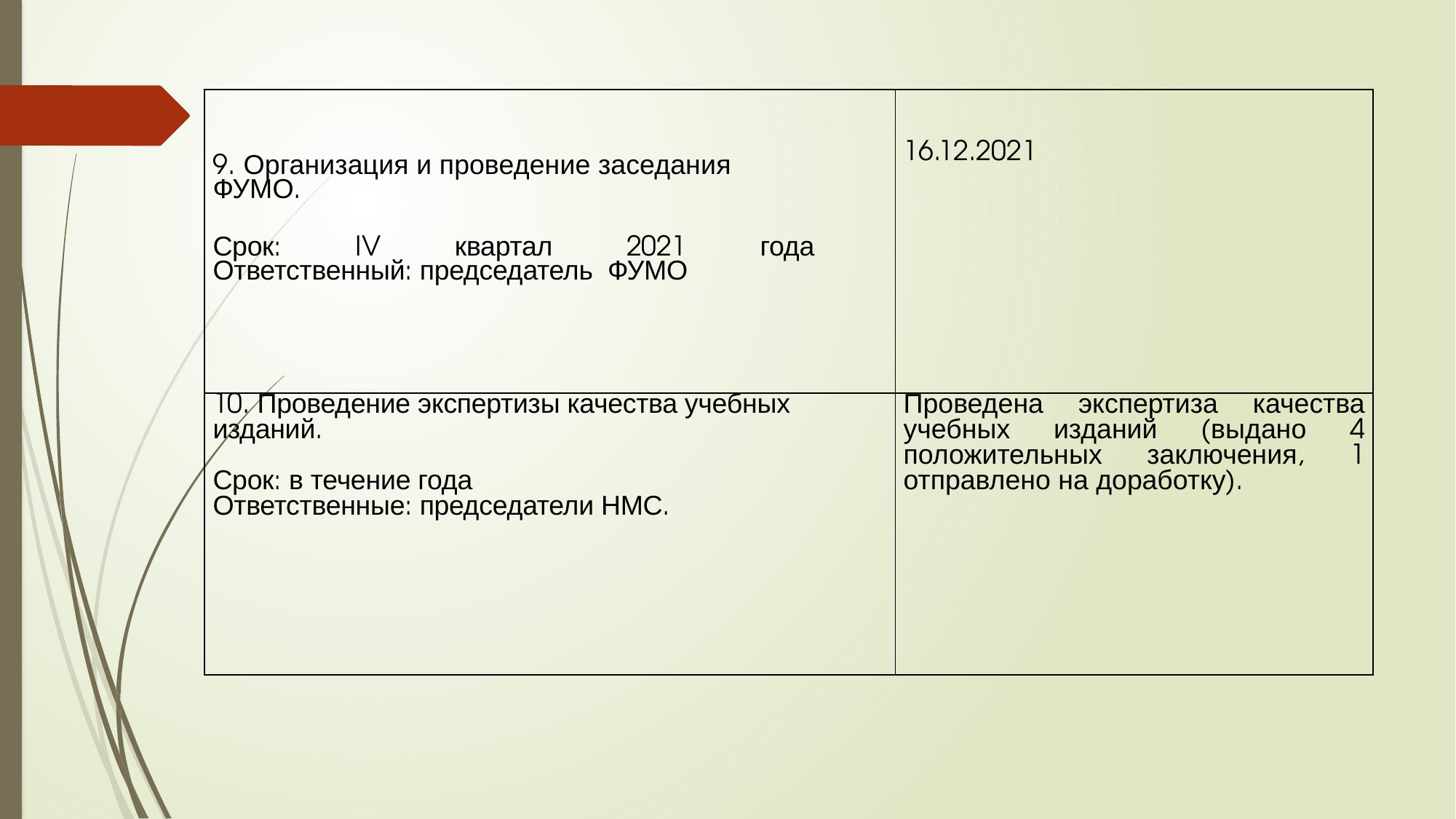

| 9. Организация и проведение заседания ФУМО. Срок: IV квартал 2021 года Ответственный: председатель ФУМО | 16.12.2021 |
| --- | --- |
| 10. Проведение экспертизы качества учебных изданий. Срок: в течение года Ответственные: председатели НМС. | Проведена экспертиза качества учебных изданий (выдано 4 положительных заключения, 1 отправлено на доработку). |